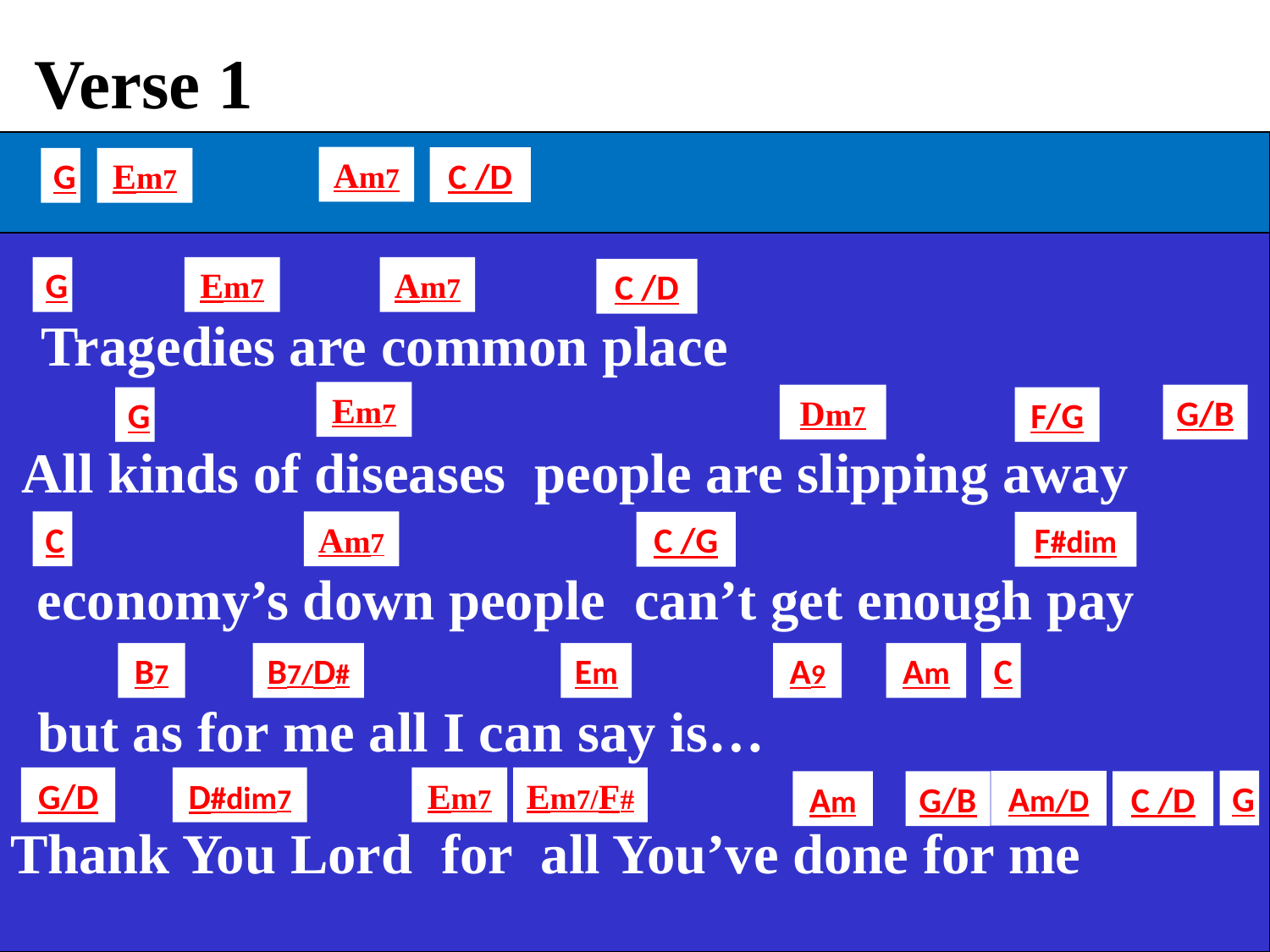

Verse 1

Am7
C /D
G
Em7
G
Em7
Am7
C /D
  Tragedies are common place
Em7
Dm7
G/B
G
F/G
 All kinds of diseases  people are slipping away
C
Am7
C /G
F#dim
  economy’s down people  can’t get enough pay
B7
B7/D#
Em
A9
Am
C
  but as for me all I can say is…
G/D
D#dim7
Em7
Em7/F#
G
Am/D
Am
G/B
C /D
Thank You Lord  for  all You’ve done for me